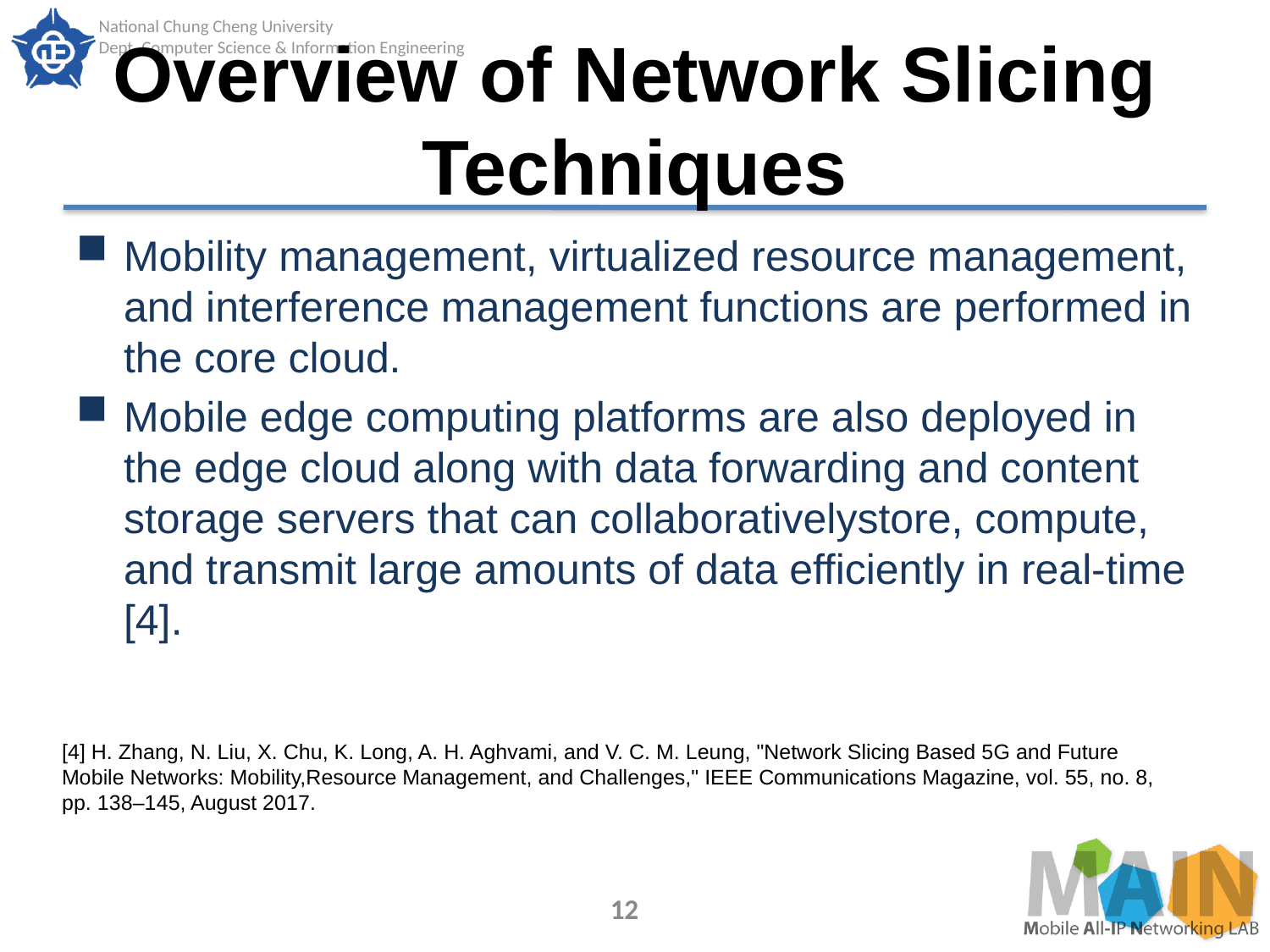

# Overview of Network Slicing Techniques
Mobility management, virtualized resource management, and interference management functions are performed in the core cloud.
Mobile edge computing platforms are also deployed in the edge cloud along with data forwarding and content storage servers that can collaborativelystore, compute, and transmit large amounts of data efficiently in real-time [4].
[4] H. Zhang, N. Liu, X. Chu, K. Long, A. H. Aghvami, and V. C. M. Leung, "Network Slicing Based 5G and Future Mobile Networks: Mobility,Resource Management, and Challenges," IEEE Communications Magazine, vol. 55, no. 8, pp. 138–145, August 2017.
12